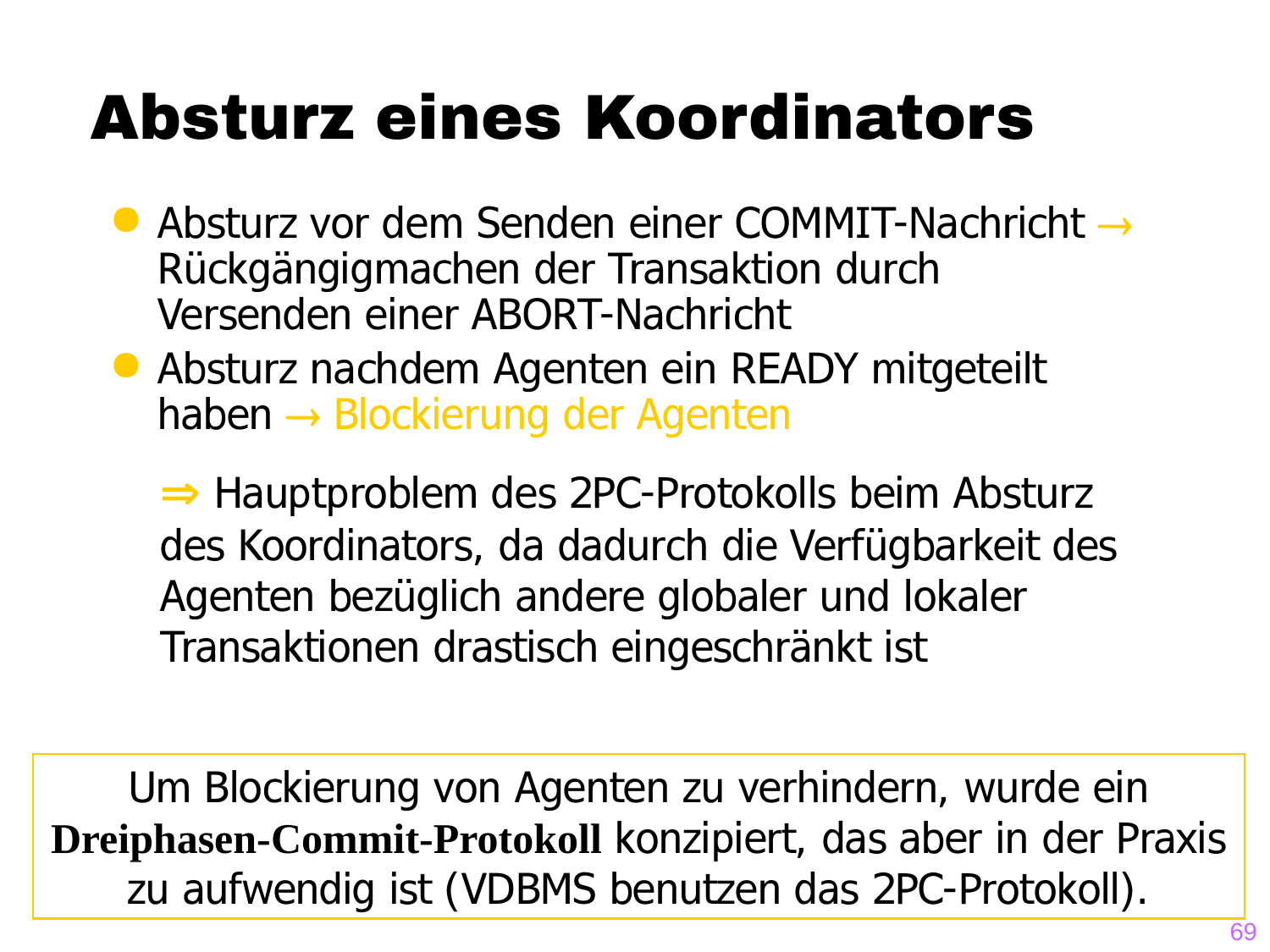

# Absturz eines Koordinators
Absturz vor dem Senden einer COMMIT-Nachricht → Rückgängigmachen der Transaktion durch Versenden einer ABORT-Nachricht
Absturz nachdem Agenten ein READY mitgeteilt haben → Blockierung der Agenten
⇒ Hauptproblem des 2PC-Protokolls beim Absturz
des Koordinators, da dadurch die Verfügbarkeit des Agenten bezüglich andere globaler und lokaler Transaktionen drastisch eingeschränkt ist
Um Blockierung von Agenten zu verhindern, wurde ein Dreiphasen-Commit-Protokoll konzipiert, das aber in der Praxis zu aufwendig ist (VDBMS benutzen das 2PC-Protokoll).
69